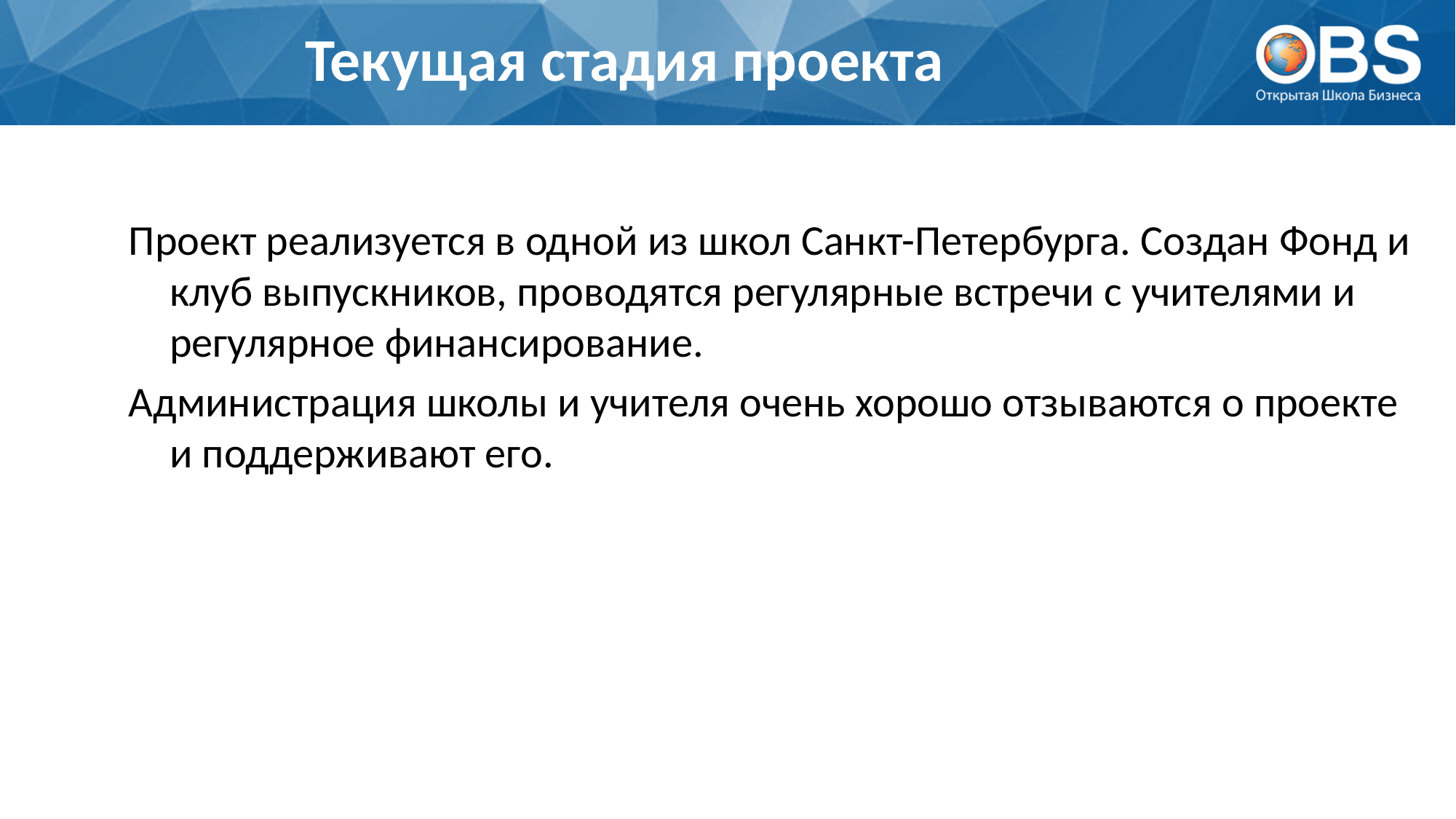

# Текущая стадия проекта
Проект реализуется в одной из школ Санкт-Петербурга. Создан Фонд и клуб выпускников, проводятся регулярные встречи с учителями и регулярное финансирование.
Администрация школы и учителя очень хорошо отзываются о проекте и поддерживают его.